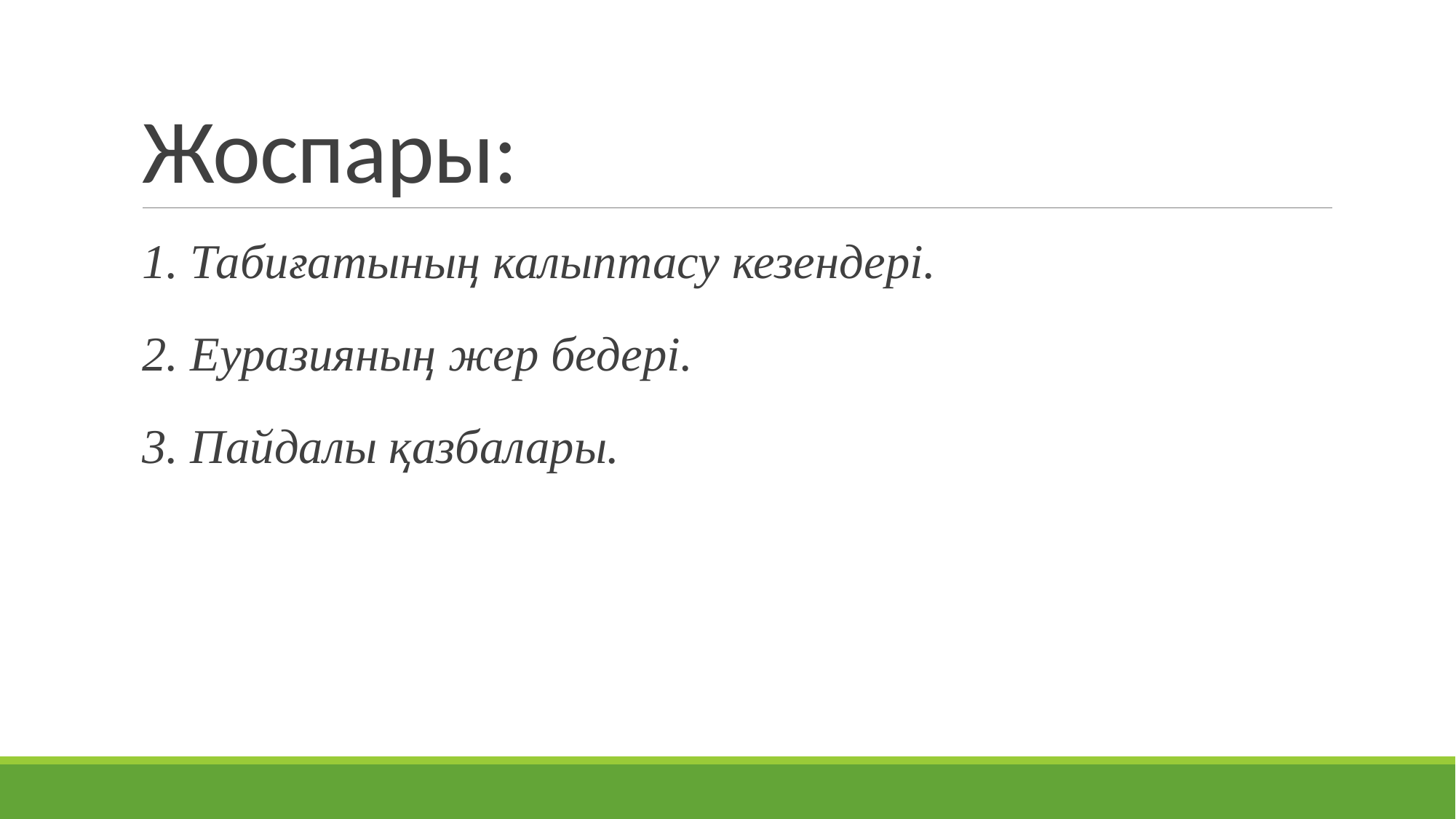

# Жоспары:
1. Табиғатының калыптасу кезендері.
2. Еуразияның жер бедері.
3. Пайдалы қазбалары.